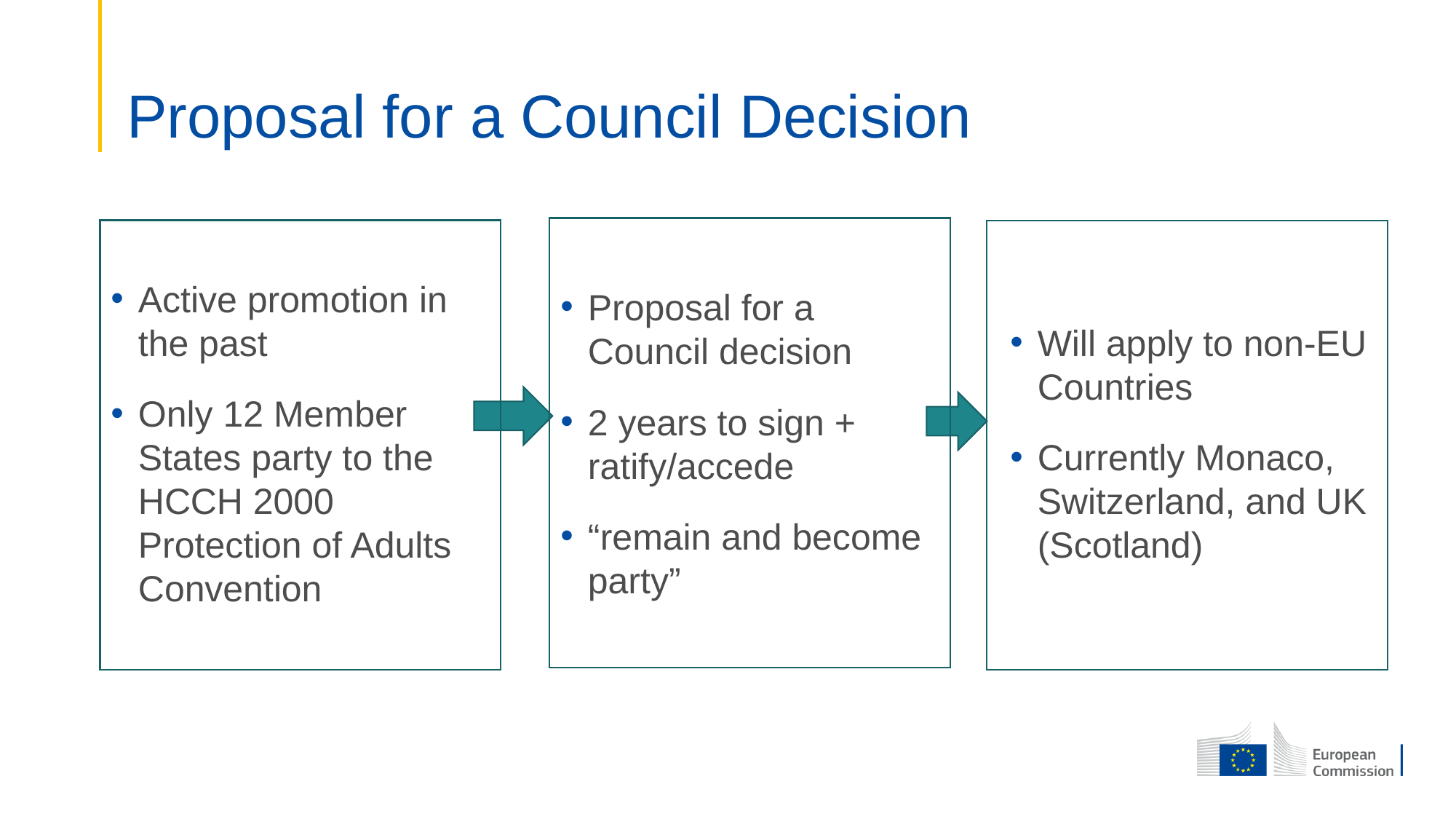

# Proposal for a Council Decision
Proposal for a Council decision
2 years to sign + ratify/accede
“remain and become party”

Will apply to non-EU Countries
Currently Monaco, Switzerland, and UK (Scotland)

Active promotion in the past
Only 12 Member States party to the HCCH 2000 Protection of Adults Convention